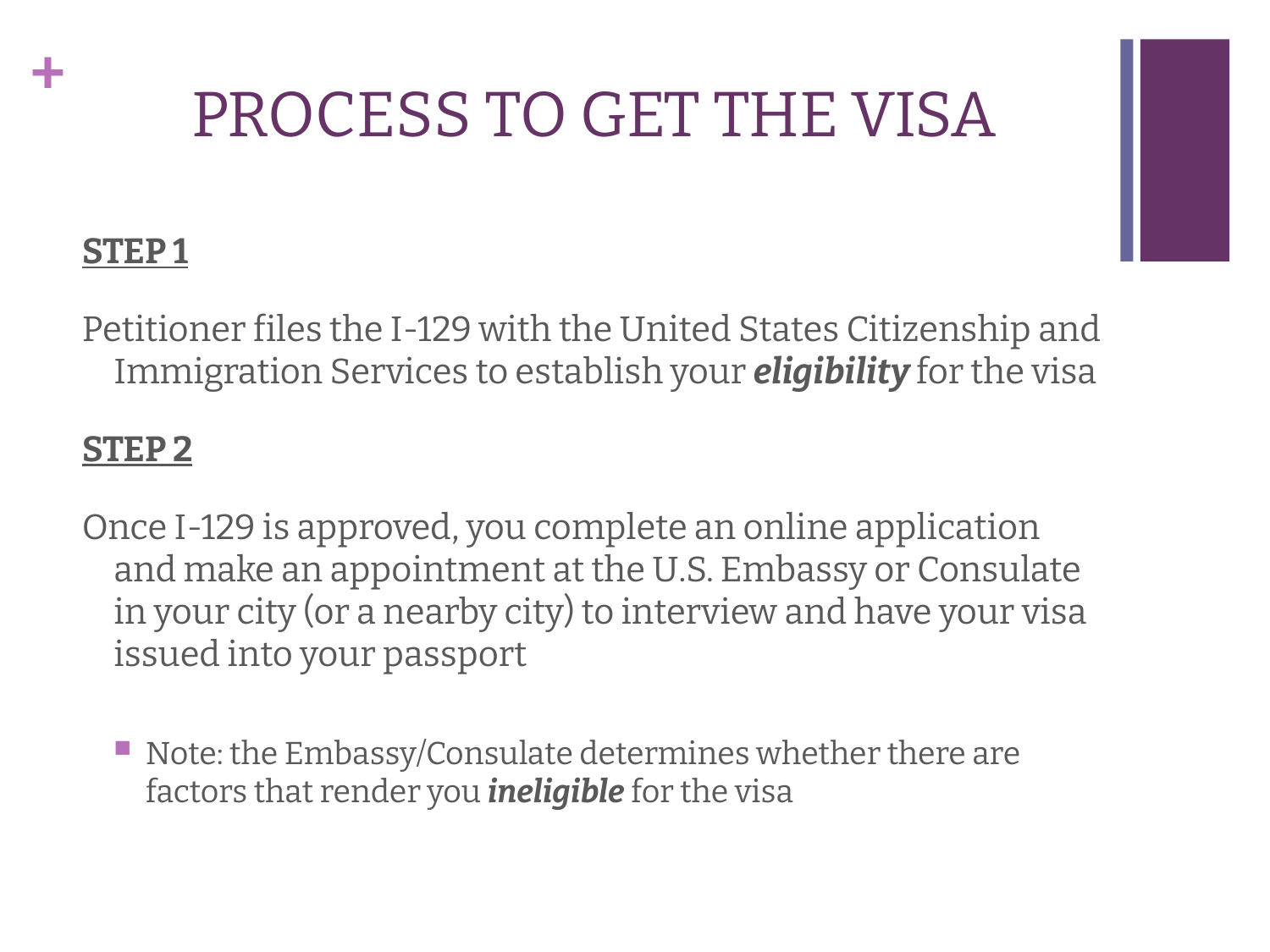

# Process to get the Visa
STEP 1
Petitioner files the I-129 with the United States Citizenship and Immigration Services to establish your eligibility for the visa
STEP 2
Once I-129 is approved, you complete an online application and make an appointment at the U.S. Embassy or Consulate in your city (or a nearby city) to interview and have your visa issued into your passport

Note: the Embassy/Consulate determines whether there are factors that render you ineligible for the visa